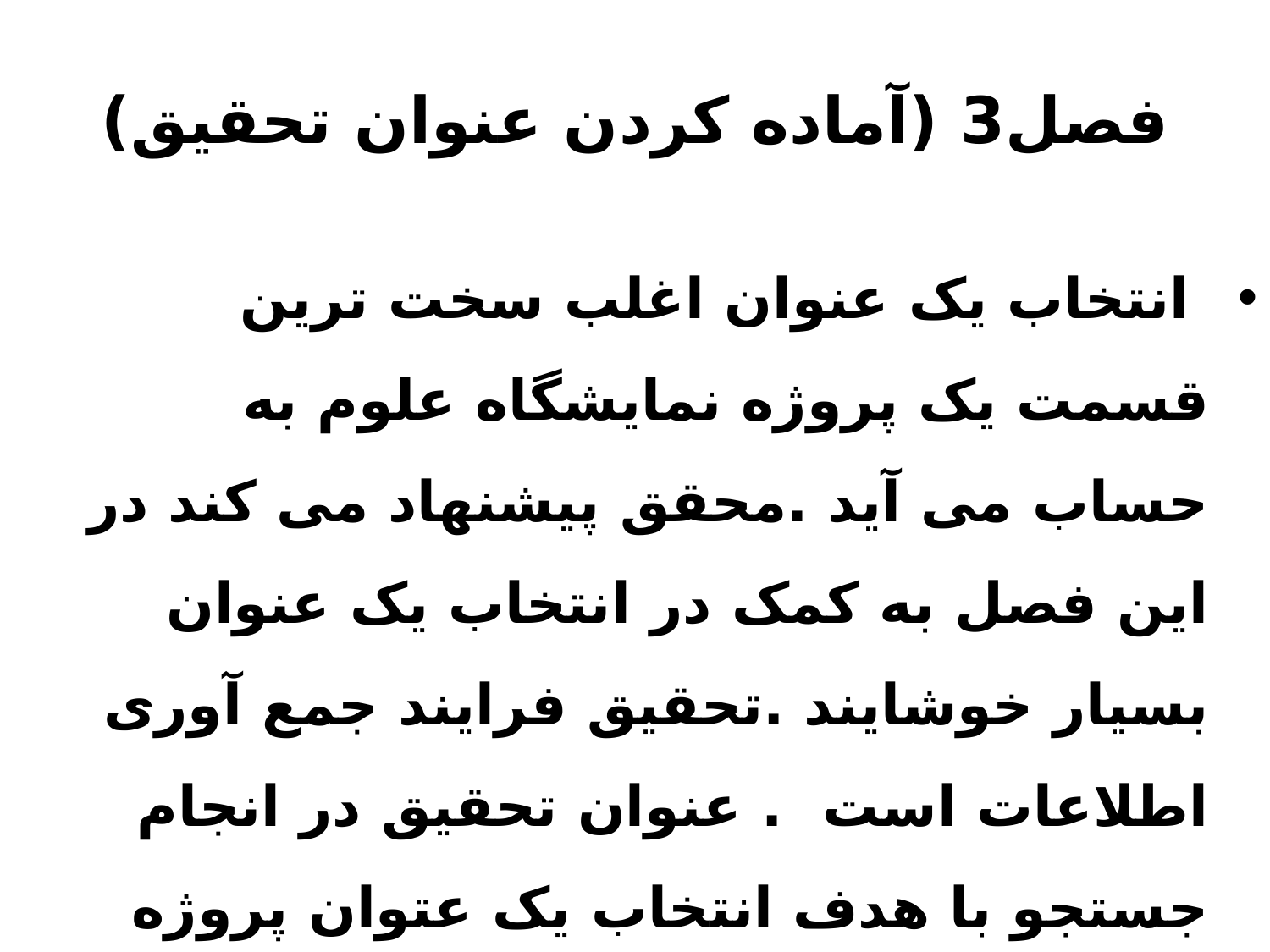

# فصل3 (آماده کردن عنوان تحقیق)
 انتخاب یک عنوان اغلب سخت ترین قسمت یک پروژه نمایشگاه علوم به حساب می آید .محقق پیشنهاد می کند در این فصل به کمک در انتخاب یک عنوان بسیار خوشایند .تحقیق فرایند جمع آوری اطلاعات است  . عنوان تحقیق در انجام جستجو با هدف انتخاب یک عتوان پروژه است.